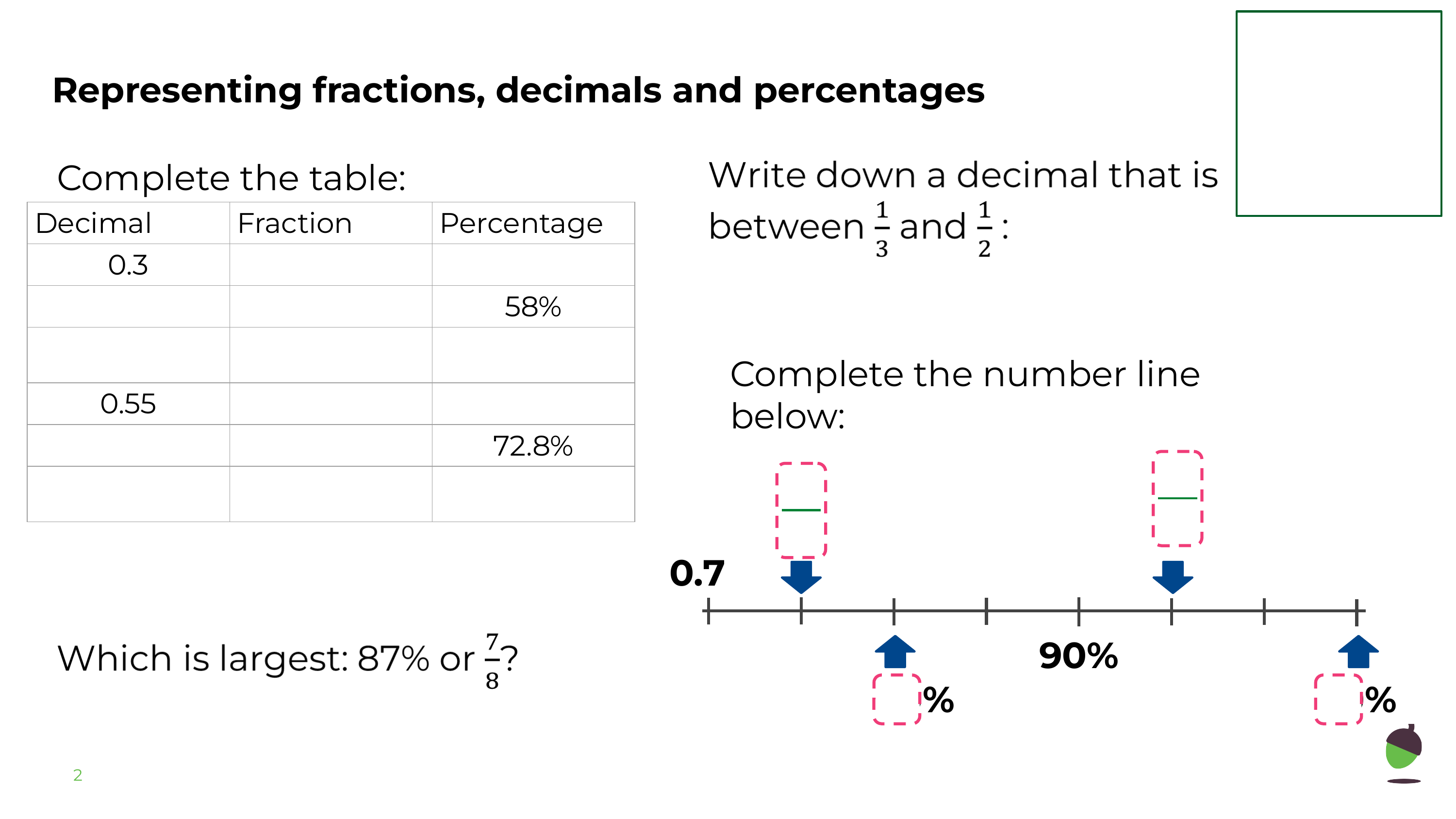

Representing fractions, decimals and percentages

Complete the table:

| Decimal | Fraction | Percentage |
| --- | --- | --- |
| 0.3 |  |  |
|  |  | 58% |
|  |  |  |
| 0.55 |  |  |
|  |  | 72.8% |
|  |  |  |
Complete the number line below:

0.7

90%

90%

90%